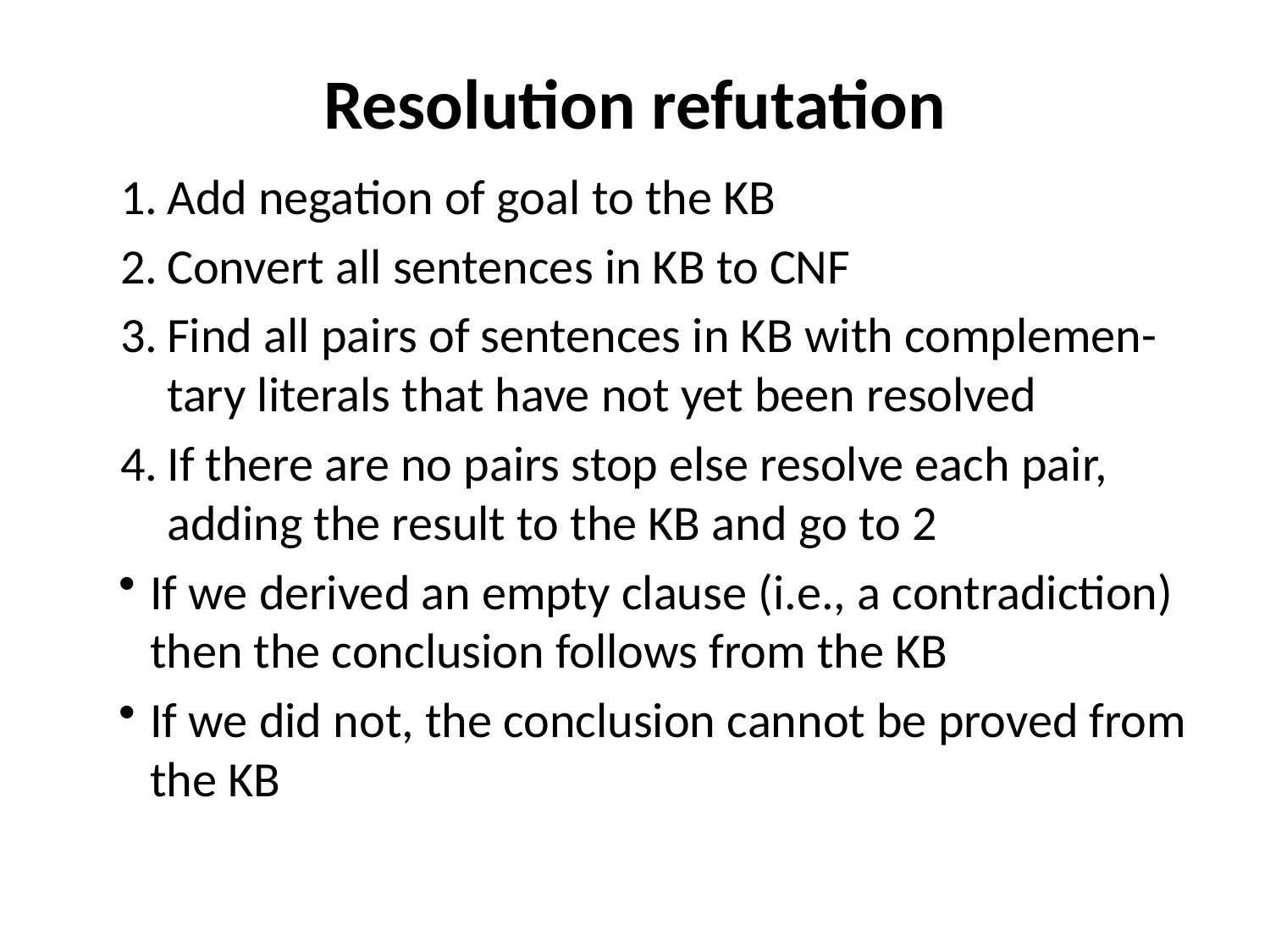

# Resolution refutation
Add negation of goal to the KB
Convert all sentences in KB to CNF
Find all pairs of sentences in KB with complemen-tary literals that have not yet been resolved
If there are no pairs stop else resolve each pair, adding the result to the KB and go to 2
If we derived an empty clause (i.e., a contradiction) then the conclusion follows from the KB
If we did not, the conclusion cannot be proved from the KB